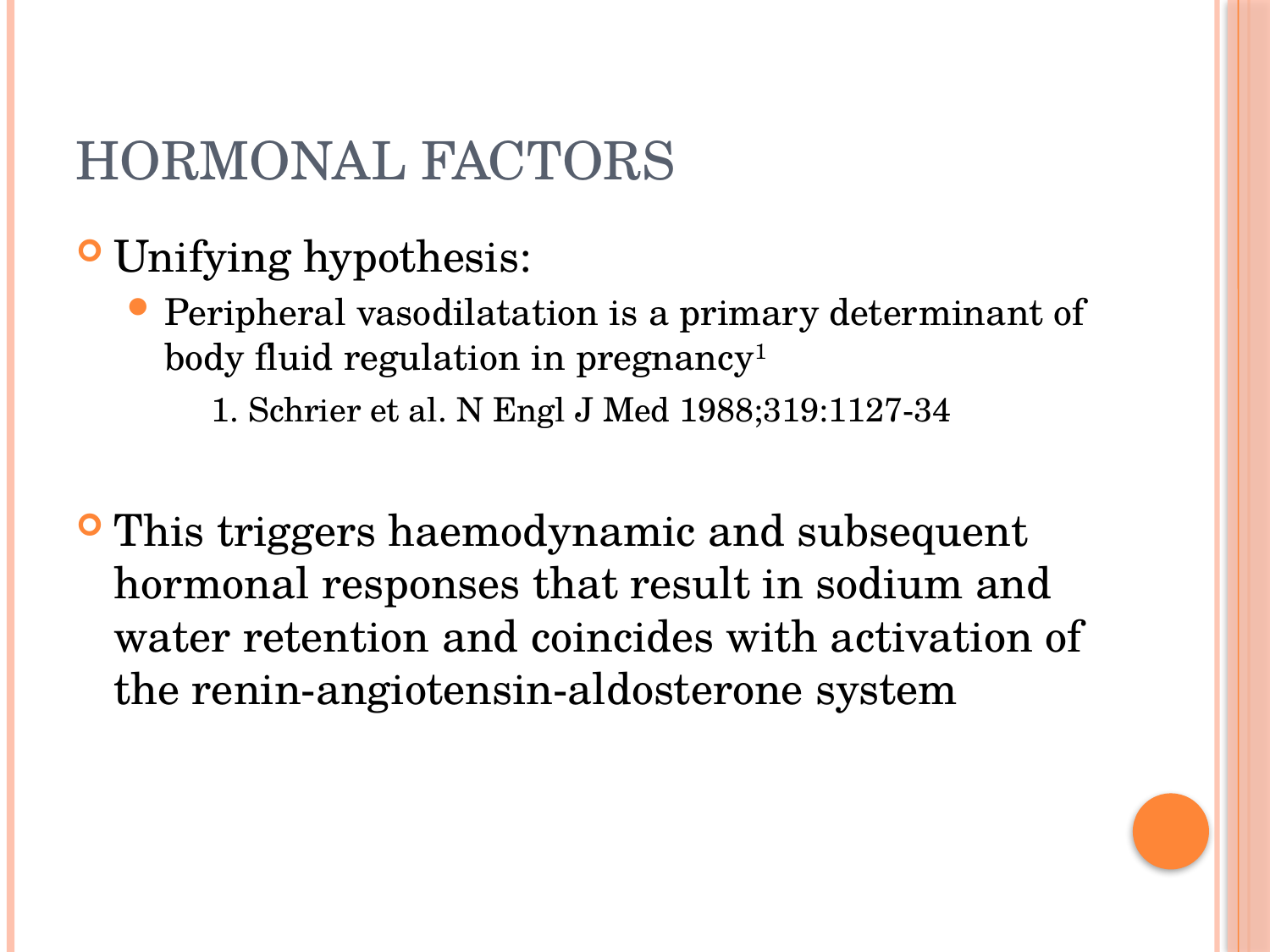

# Hormonal Factors
Unifying hypothesis:
Peripheral vasodilatation is a primary determinant of body fluid regulation in pregnancy1
1. Schrier et al. N Engl J Med 1988;319:1127-34

This triggers haemodynamic and subsequent hormonal responses that result in sodium and water retention and coincides with activation of the renin-angiotensin-aldosterone system